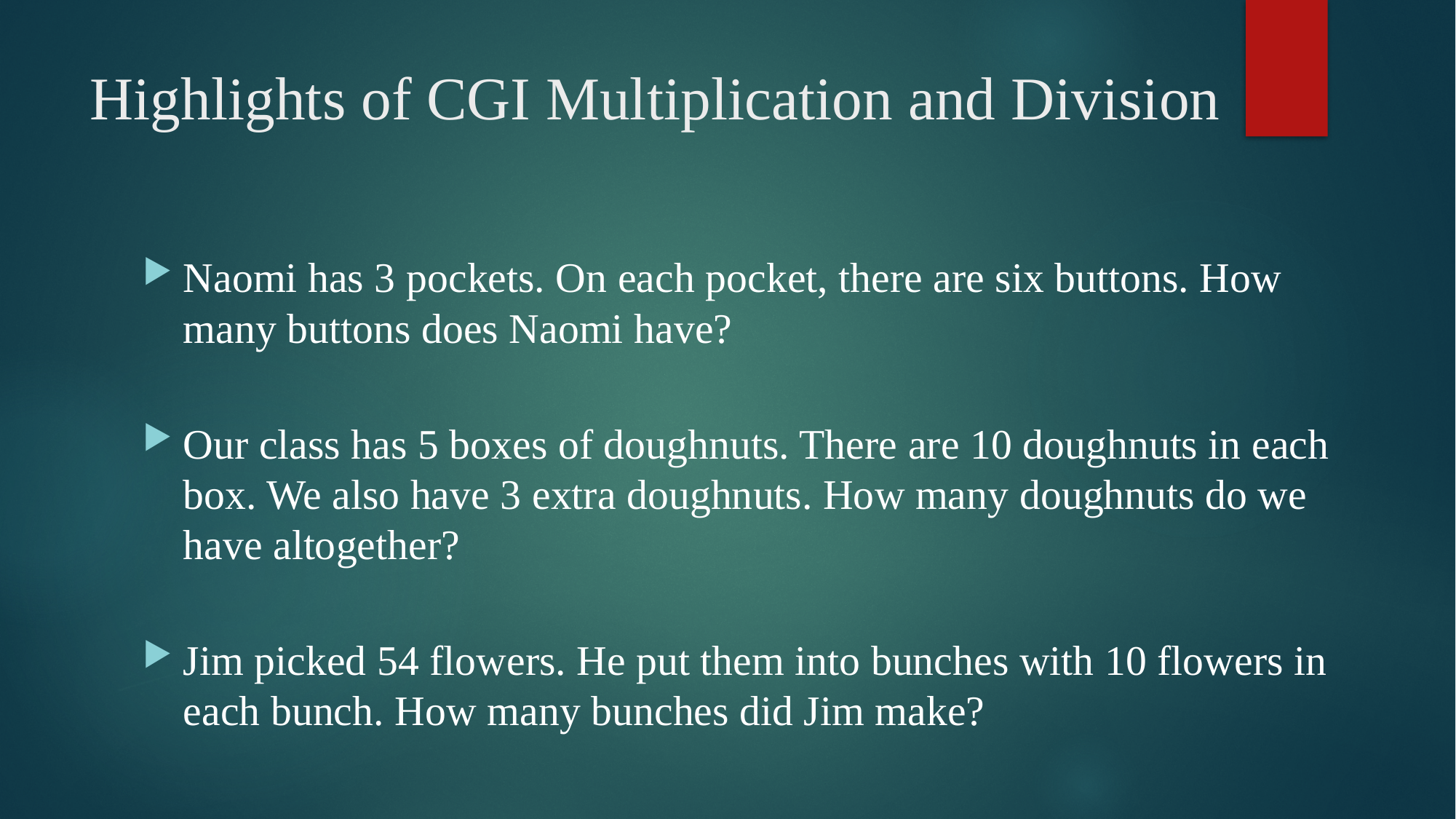

# Highlights of CGI Multiplication and Division
Naomi has 3 pockets. On each pocket, there are six buttons. How many buttons does Naomi have?
Our class has 5 boxes of doughnuts. There are 10 doughnuts in each box. We also have 3 extra doughnuts. How many doughnuts do we have altogether?
Jim picked 54 flowers. He put them into bunches with 10 flowers in each bunch. How many bunches did Jim make?